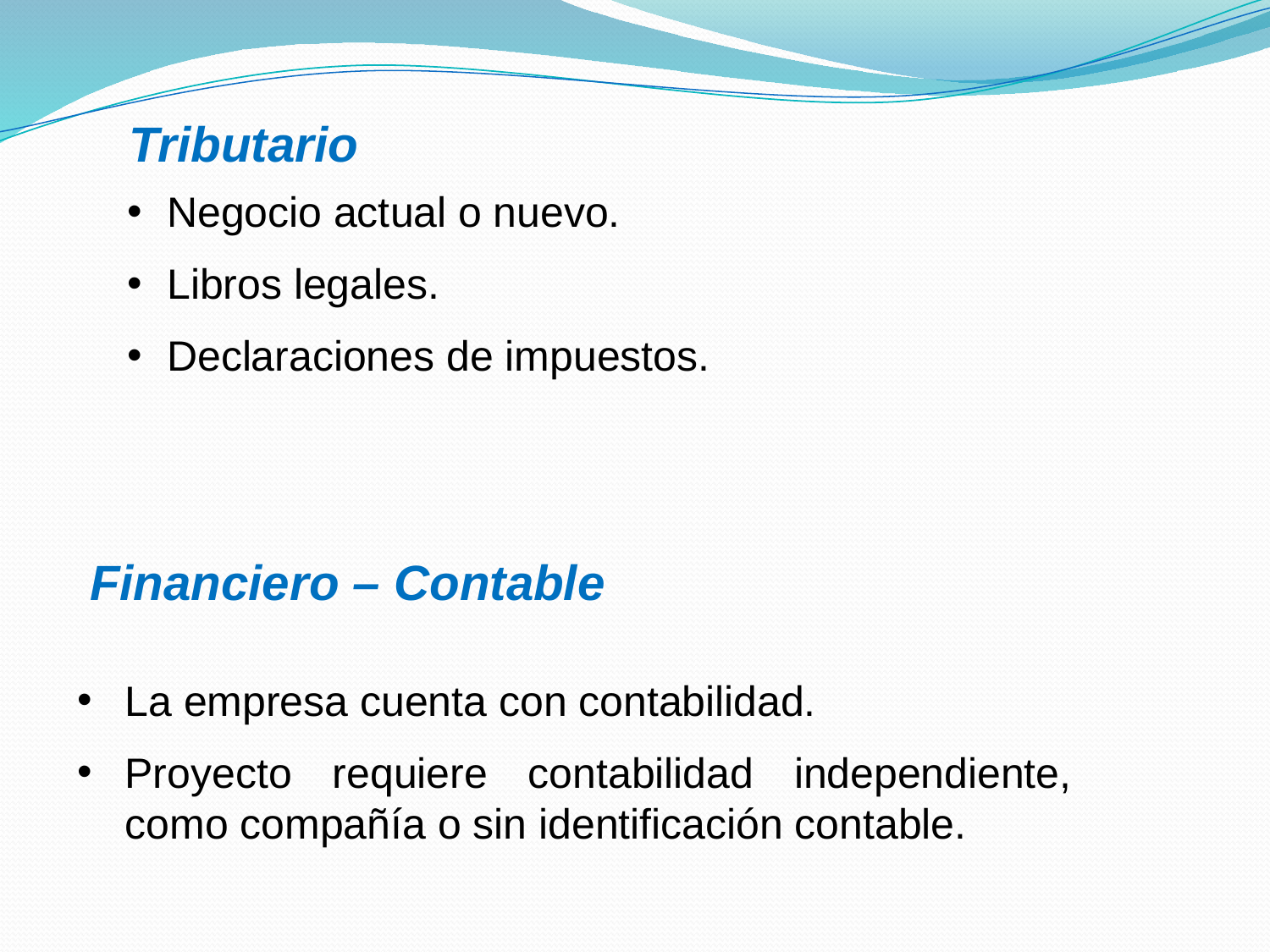

Tributario
Negocio actual o nuevo.
Libros legales.
Declaraciones de impuestos.
Financiero – Contable

La empresa cuenta con contabilidad.
Proyecto requiere contabilidad independiente,  como compañía o sin identificación contable.